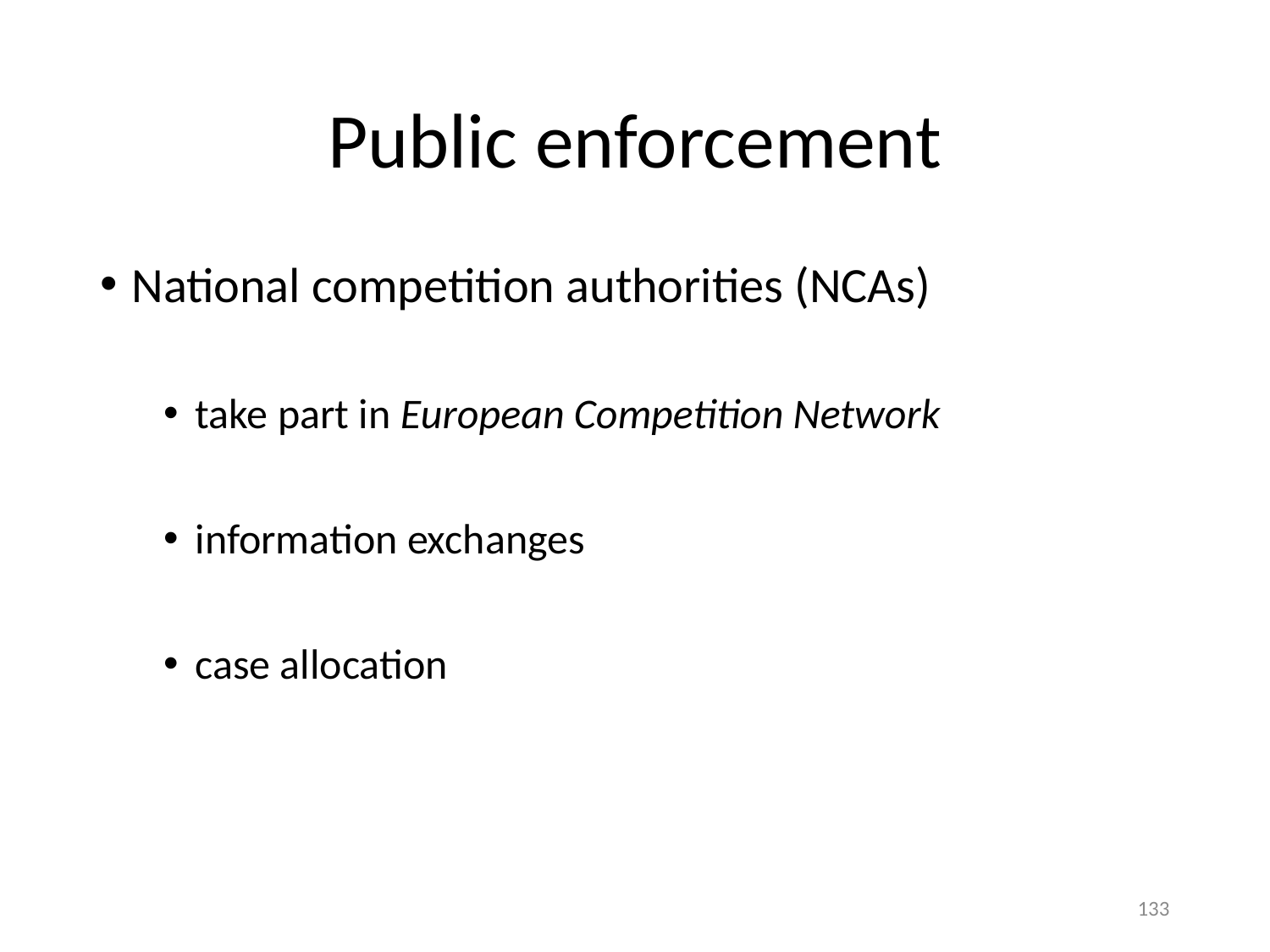

# Public enforcement
National competition authorities (NCAs)

take part in European Competition Network

information exchanges

case allocation

133